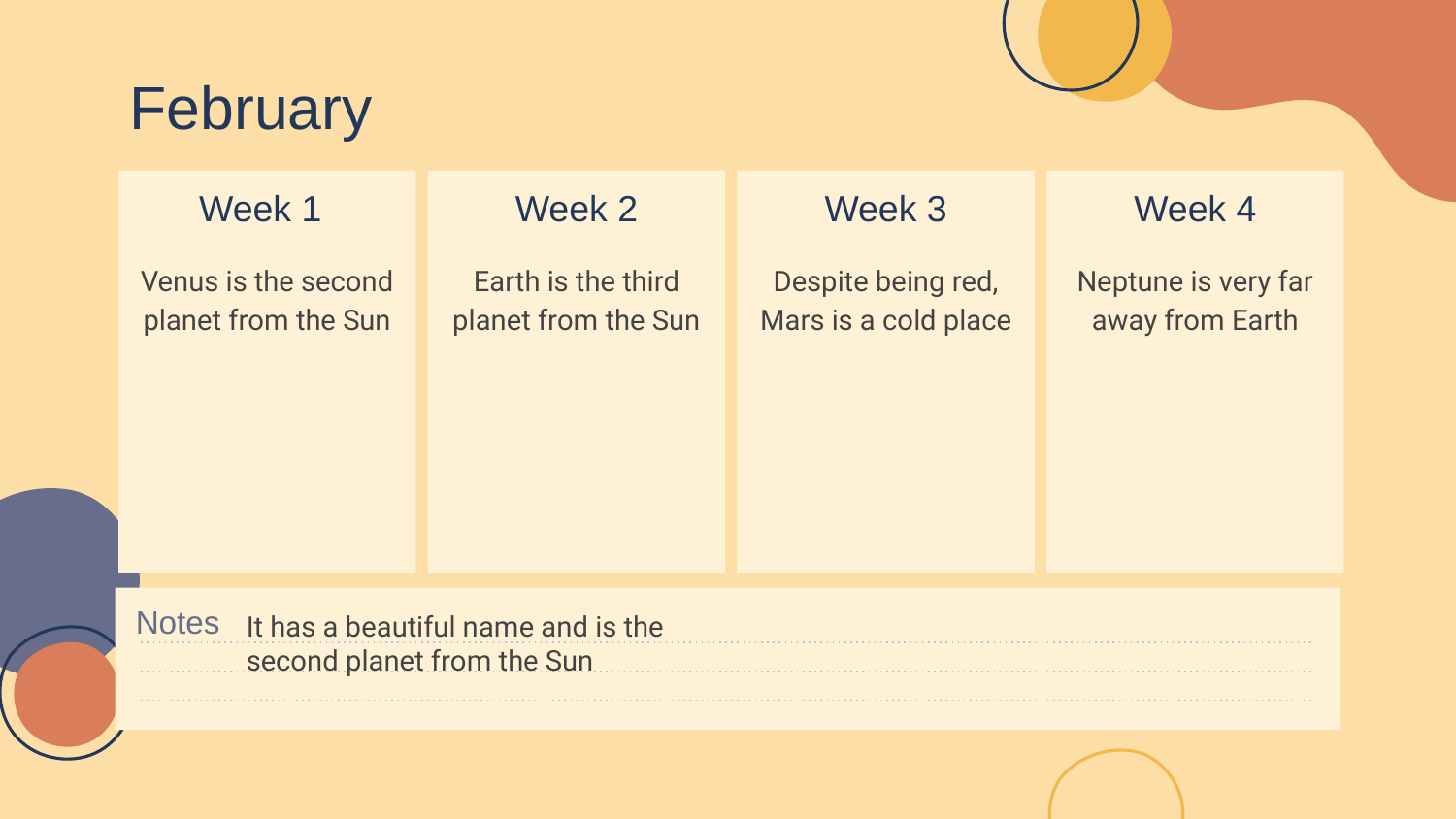

# February
Week 1

Week 2

Week 3

Week 4
Venus is the second planet from the Sun
Earth is the third planet from the Sun
Despite being red, Mars is a cold place
Neptune is very far away from Earth

Notes
It has a beautiful name and is the second planet from the Sun